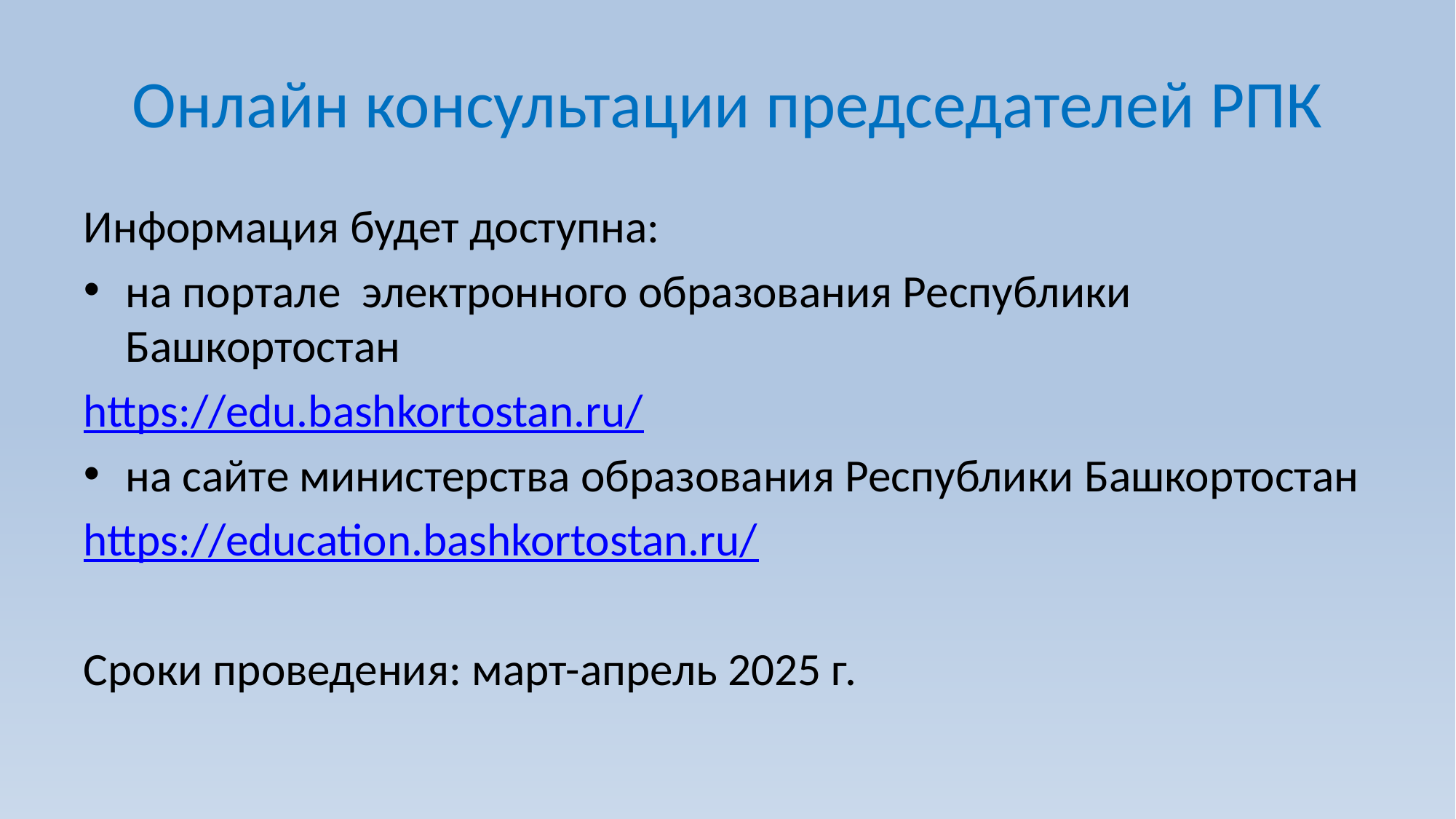

# Онлайн консультации председателей РПК
Информация будет доступна:
на портале  электронного образования Республики Башкортостан
https://edu.bashkortostan.ru/
на сайте министерства образования Республики Башкортостан
https://education.bashkortostan.ru/

Сроки проведения: март-апрель 2025 г.